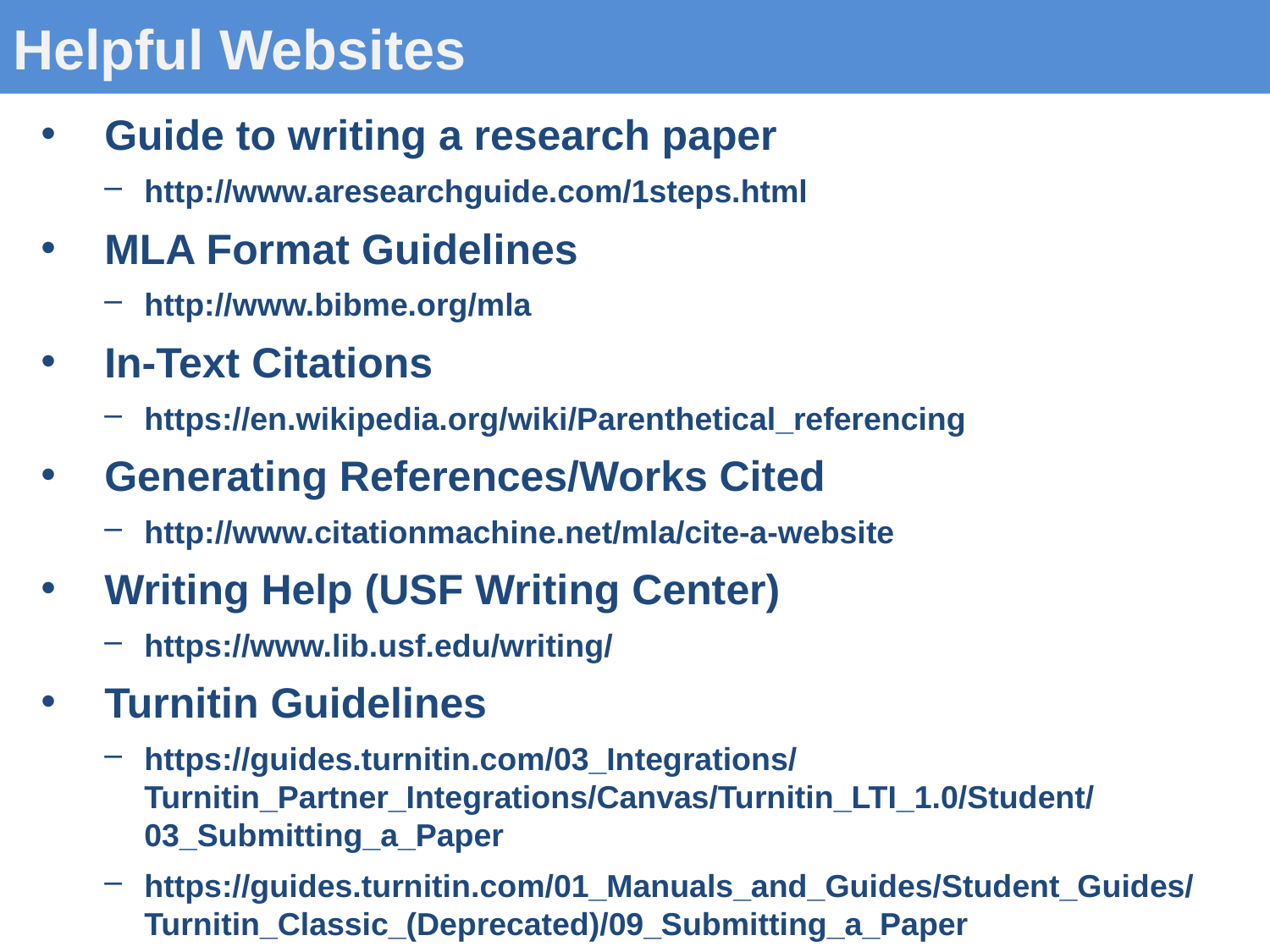

# Helpful Websites
Guide to writing a research paper
http://www.aresearchguide.com/1steps.html
MLA Format Guidelines
http://www.bibme.org/mla
In-Text Citations
https://en.wikipedia.org/wiki/Parenthetical_referencing
Generating References/Works Cited
http://www.citationmachine.net/mla/cite-a-website
Writing Help (USF Writing Center)
https://www.lib.usf.edu/writing/
Turnitin Guidelines
https://guides.turnitin.com/03_Integrations/Turnitin_Partner_Integrations/Canvas/Turnitin_LTI_1.0/Student/03_Submitting_a_Paper
https://guides.turnitin.com/01_Manuals_and_Guides/Student_Guides/Turnitin_Classic_(Deprecated)/09_Submitting_a_Paper